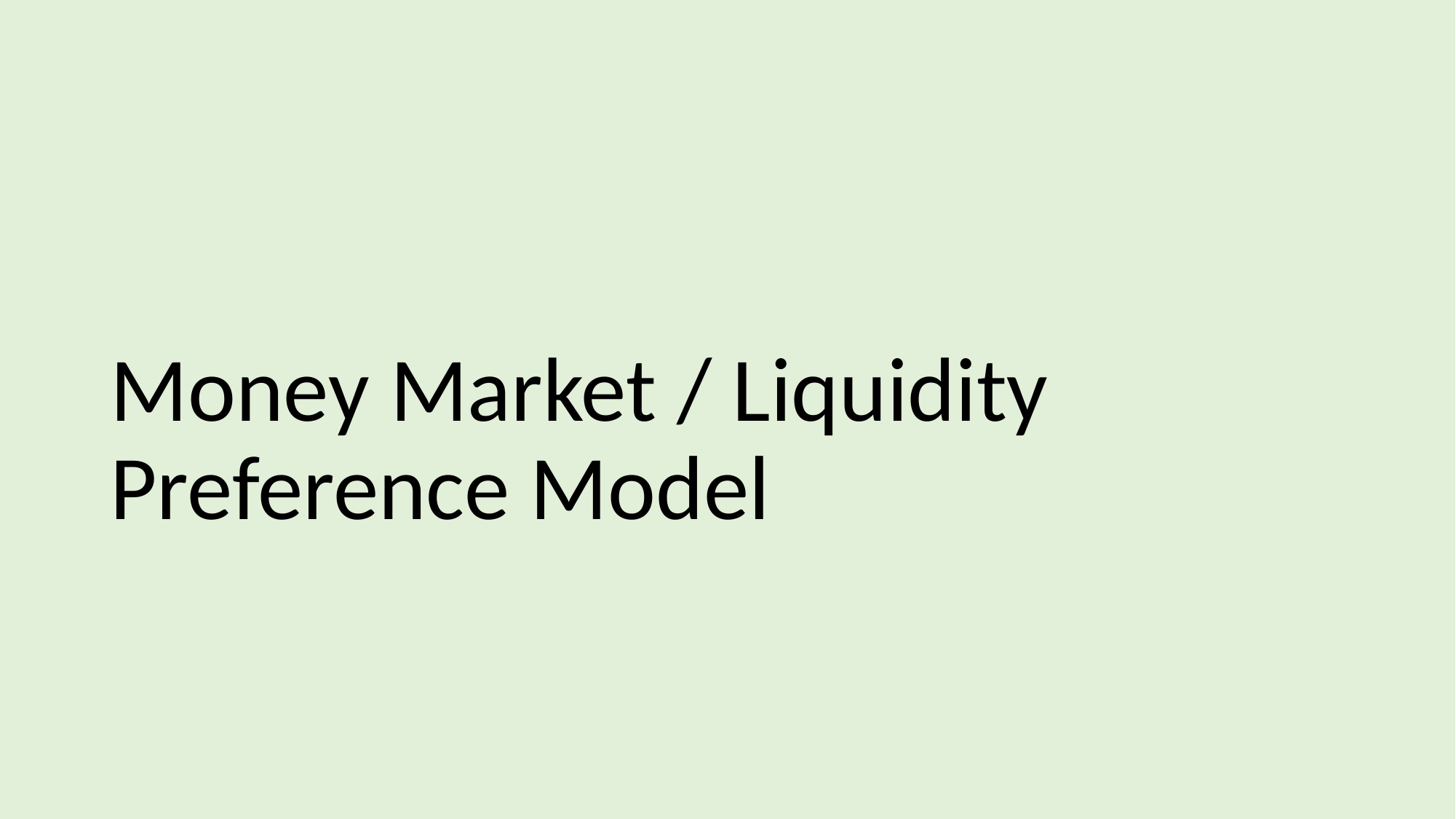

# Money Market / Liquidity Preference Model